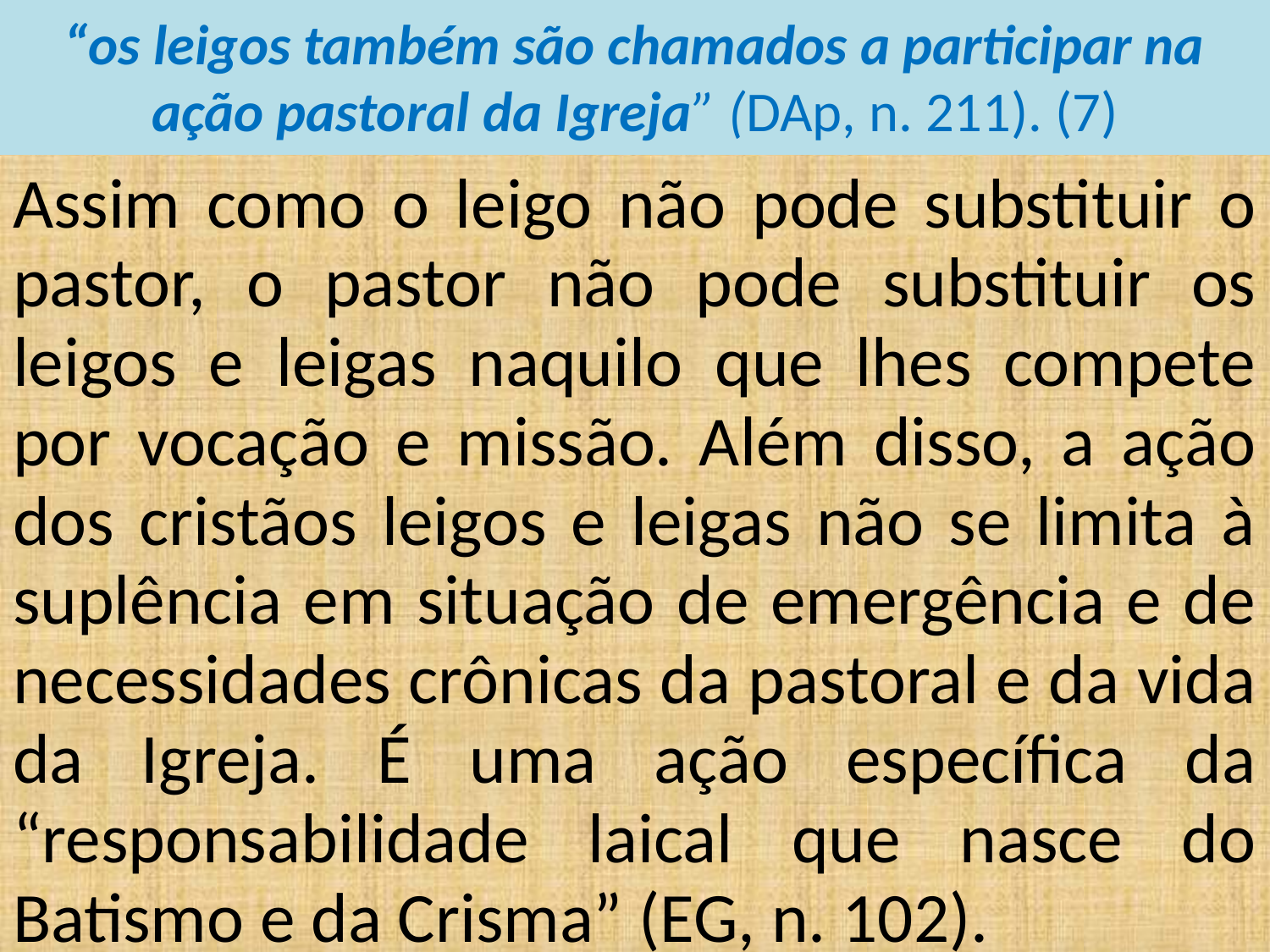

# “os leigos também são chamados a participar na ação pastoral da Igreja” (DAp, n. 211). (7)
Assim como o leigo não pode substituir o pastor, o pastor não pode substituir os leigos e leigas naquilo que lhes compete por vocação e missão. Além disso, a ação dos cristãos leigos e leigas não se limita à suplência em situação de emergência e de necessidades crônicas da pastoral e da vida da Igreja. É uma ação específica da “responsabilidade laical que nasce do Batismo e da Crisma” (EG, n. 102).